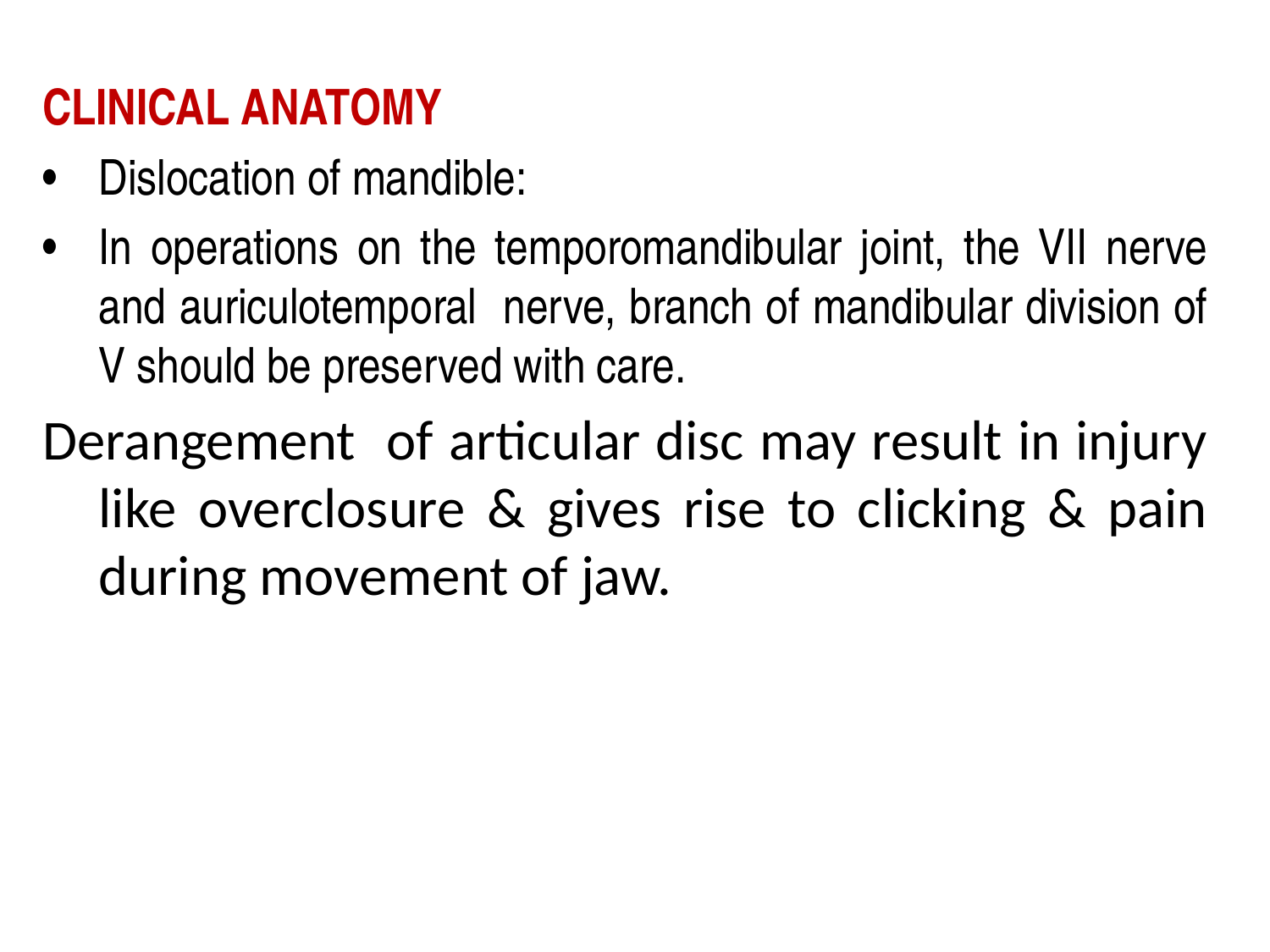

CLINICAL ANATOMY
•	Dislocation of mandible:
•	In operations on the temporomandibular joint, the VII nerve and auriculotemporal  nerve, branch of mandibular division of V should be preserved with care.
Derangement  of articular disc may result in injury like overclosure & gives rise to clicking & pain during movement of jaw.